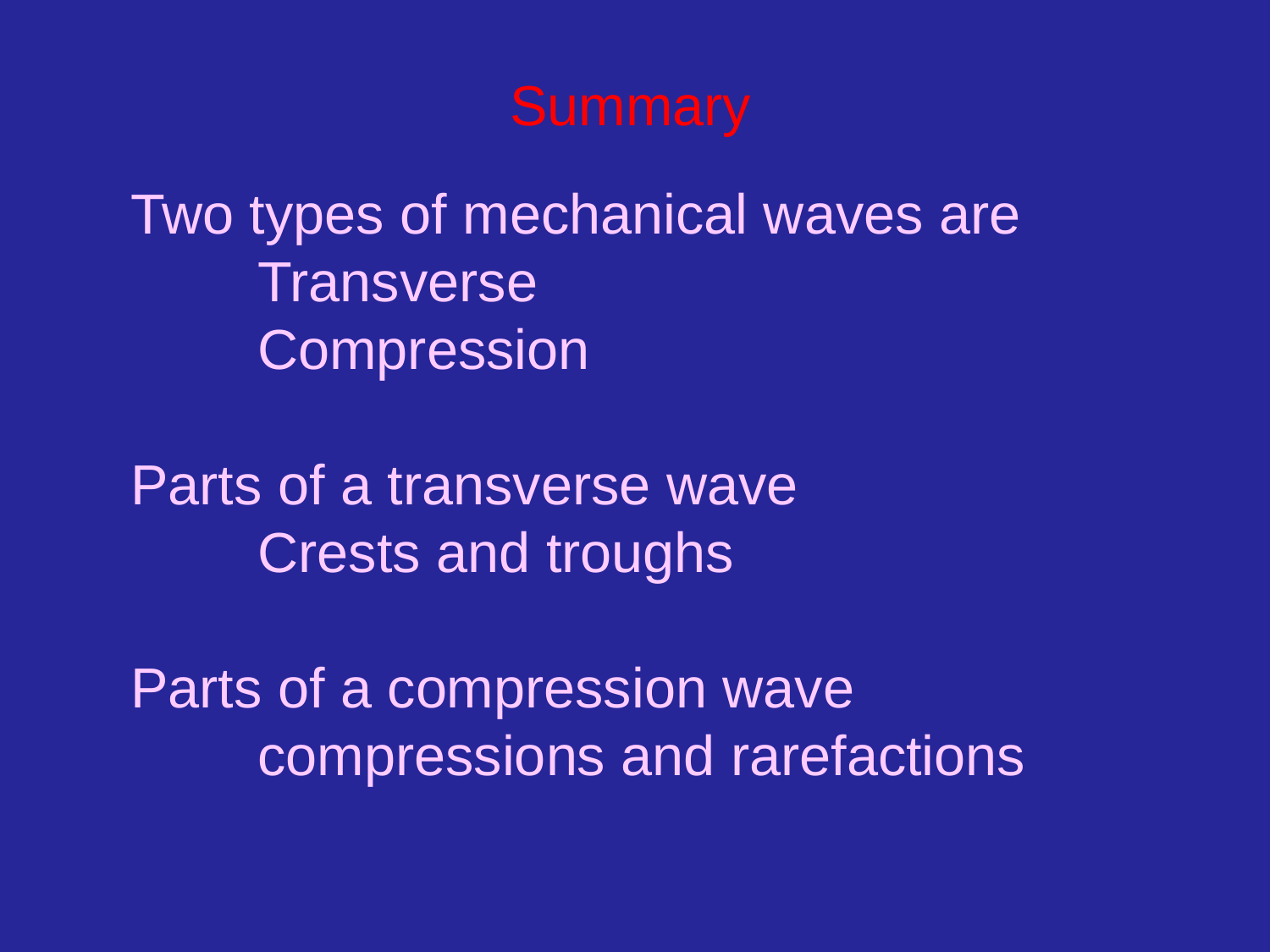

Summary
Two types of mechanical waves are
	Transverse
 	Compression

Parts of a transverse wave
	Crests and troughs

Parts of a compression wave
	compressions and rarefactions